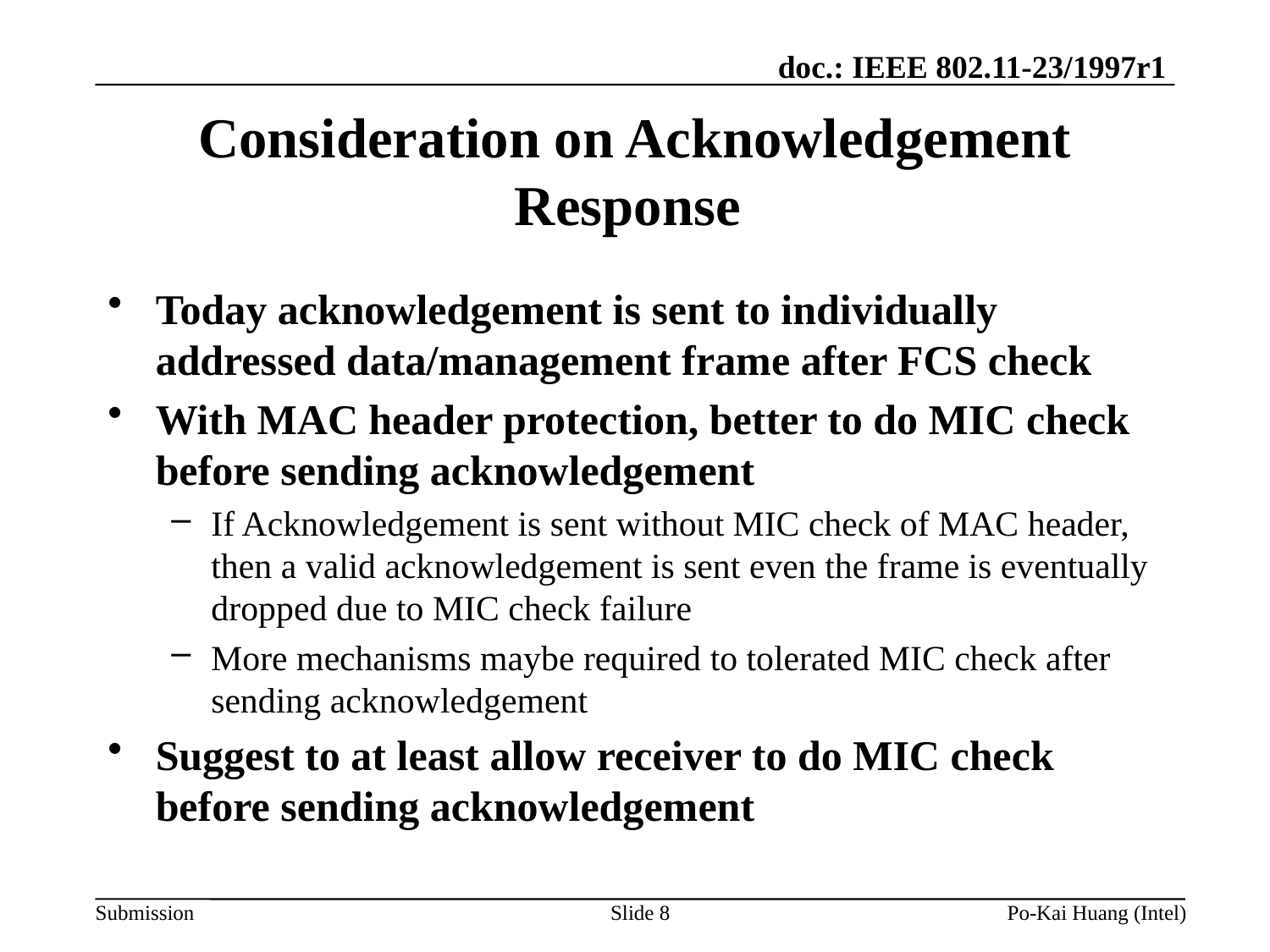

# Consideration on Acknowledgement Response
Today acknowledgement is sent to individually addressed data/management frame after FCS check
With MAC header protection, better to do MIC check before sending acknowledgement
If Acknowledgement is sent without MIC check of MAC header, then a valid acknowledgement is sent even the frame is eventually dropped due to MIC check failure
More mechanisms maybe required to tolerated MIC check after sending acknowledgement
Suggest to at least allow receiver to do MIC check before sending acknowledgement
Slide 8
Po-Kai Huang (Intel)